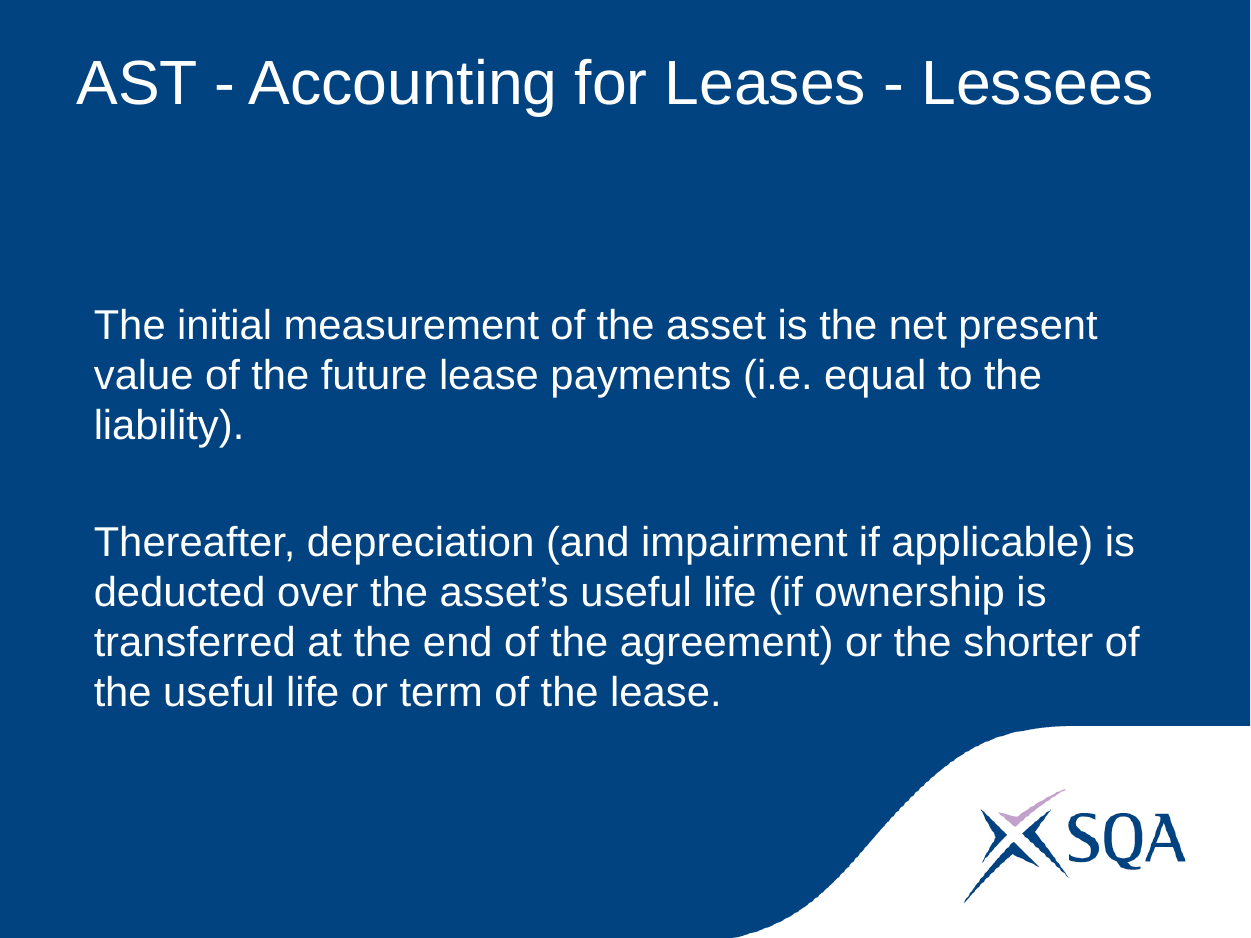

# AST - Accounting for Leases - Lessees
The initial measurement of the asset is the net present value of the future lease payments (i.e. equal to the liability).

Thereafter, depreciation (and impairment if applicable) is deducted over the asset’s useful life (if ownership is transferred at the end of the agreement) or the shorter of the useful life or term of the lease.